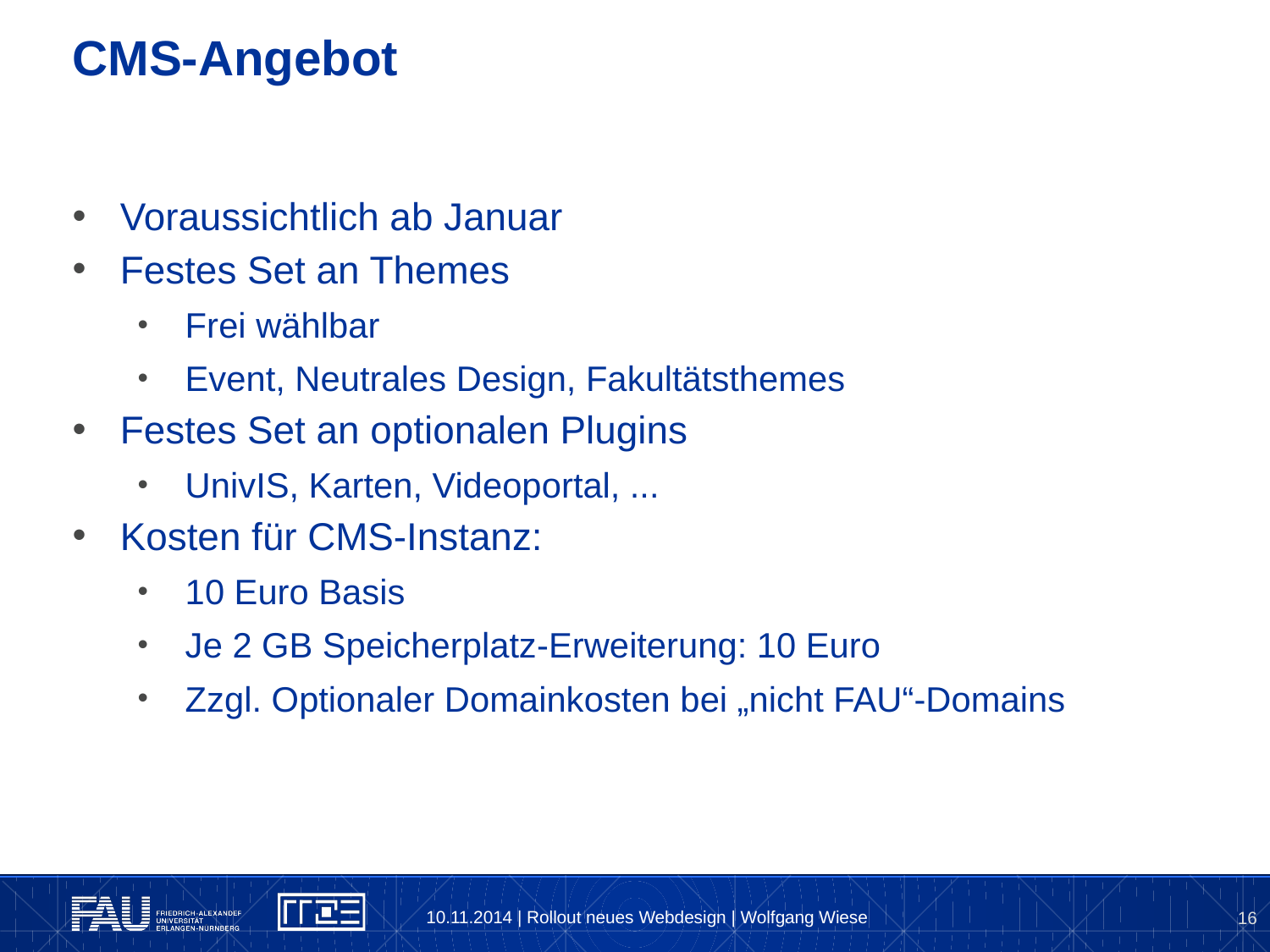

# CMS-Angebot
Voraussichtlich ab Januar
Festes Set an Themes
Frei wählbar
Event, Neutrales Design, Fakultätsthemes
Festes Set an optionalen Plugins
UnivIS, Karten, Videoportal, ...
Kosten für CMS-Instanz:
10 Euro Basis
Je 2 GB Speicherplatz-Erweiterung: 10 Euro
Zzgl. Optionaler Domainkosten bei „nicht FAU“-Domains

10.11.2014 | Rollout neues Webdesign | Wolfgang Wiese